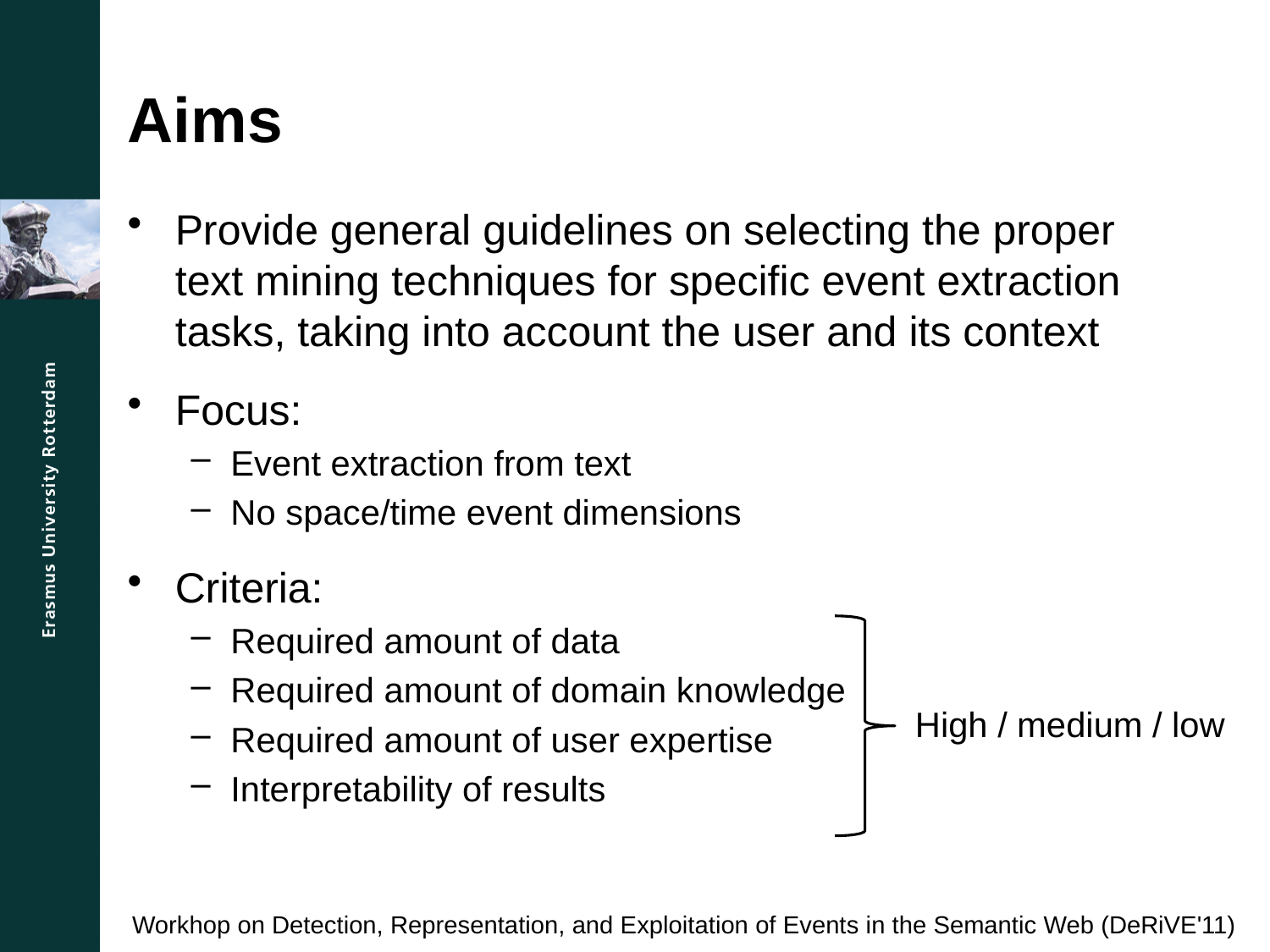

# Aims
Provide general guidelines on selecting the proper text mining techniques for specific event extraction tasks, taking into account the user and its context

Focus:
Event extraction from text
No space/time event dimensions

Criteria:
Required amount of data
Required amount of domain knowledge
Required amount of user expertise
Interpretability of results

High / medium / low
Workhop on Detection, Representation, and Exploitation of Events in the Semantic Web (DeRiVE'11)